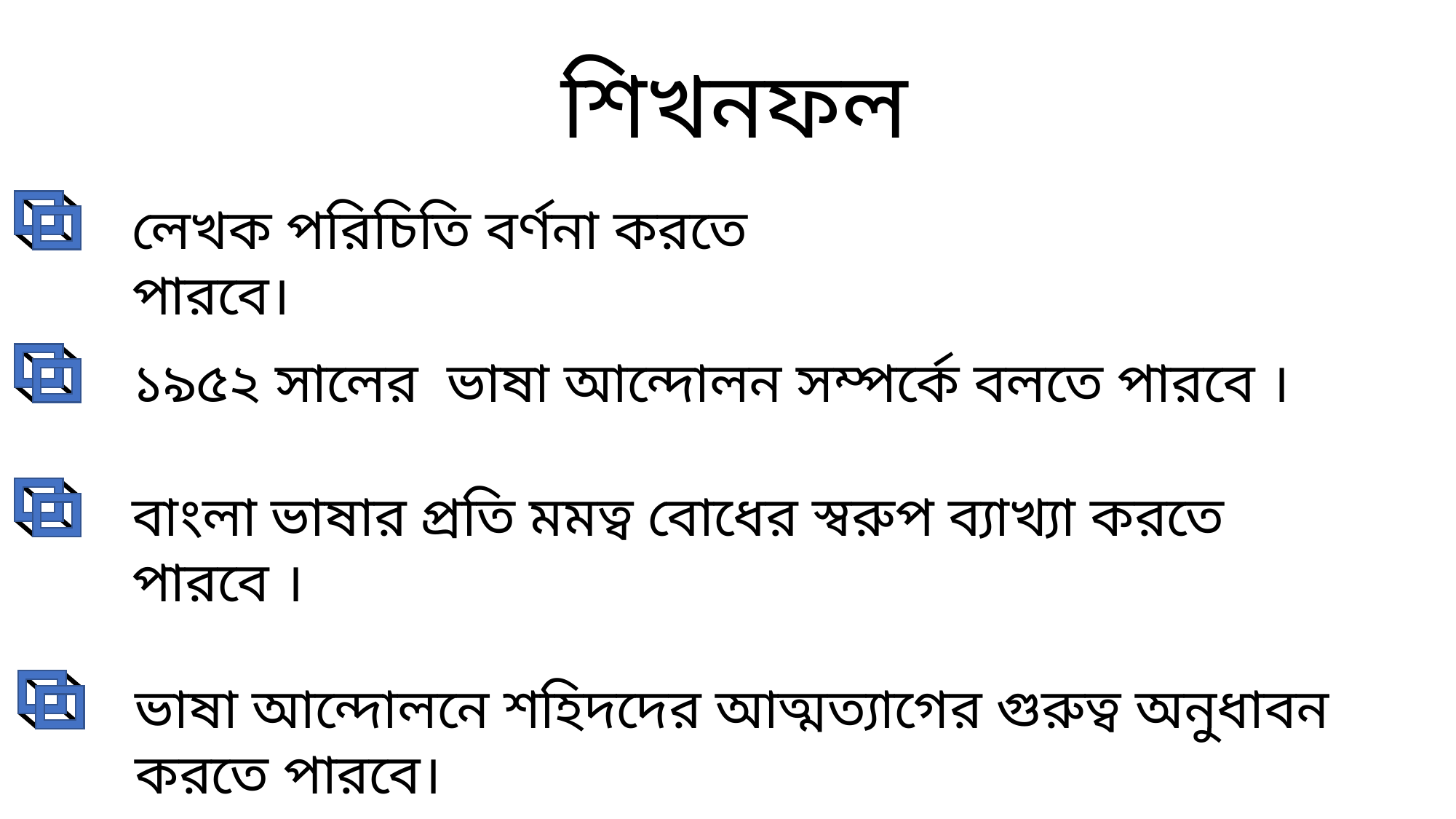

শিখনফল
লেখক পরিচিতি বর্ণনা করতে পারবে।

১৯৫২ সালের  ভাষা আন্দোলন সম্পর্কে বলতে পারবে ।

বাংলা ভাষার প্রতি মমত্ব বোধের স্বরুপ ব্যাখ্যা করতে পারবে ।

ভাষা আন্দোলনে শহিদদের আত্মত্যাগের গুরুত্ব অনুধাবন করতে পারবে।